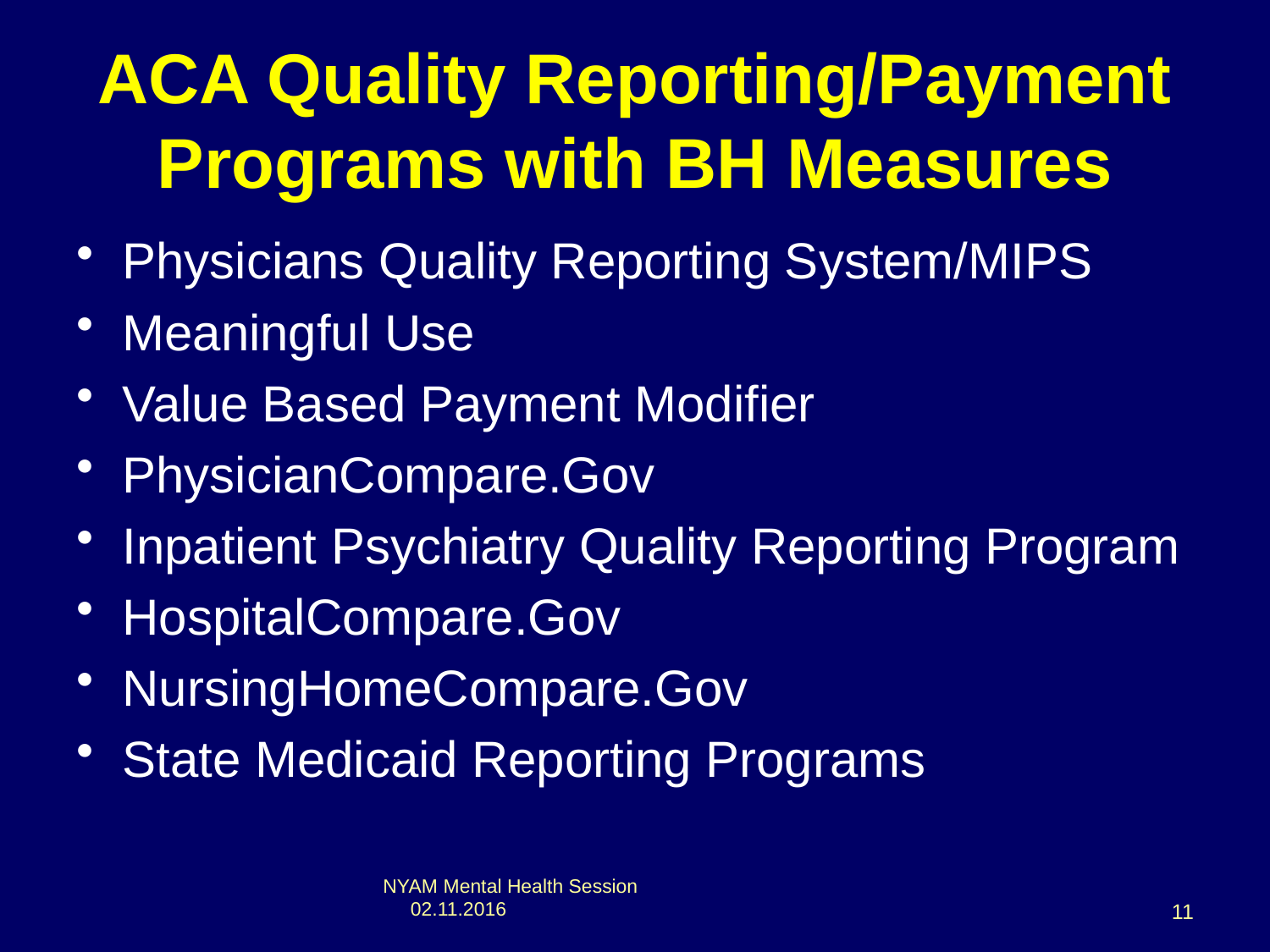

# ACA Quality Reporting/Payment Programs with BH Measures
Physicians Quality Reporting System/MIPS
Meaningful Use
Value Based Payment Modifier
PhysicianCompare.Gov
Inpatient Psychiatry Quality Reporting Program
HospitalCompare.Gov
NursingHomeCompare.Gov
State Medicaid Reporting Programs
NYAM Mental Health Session                                                     02.11.2016

11